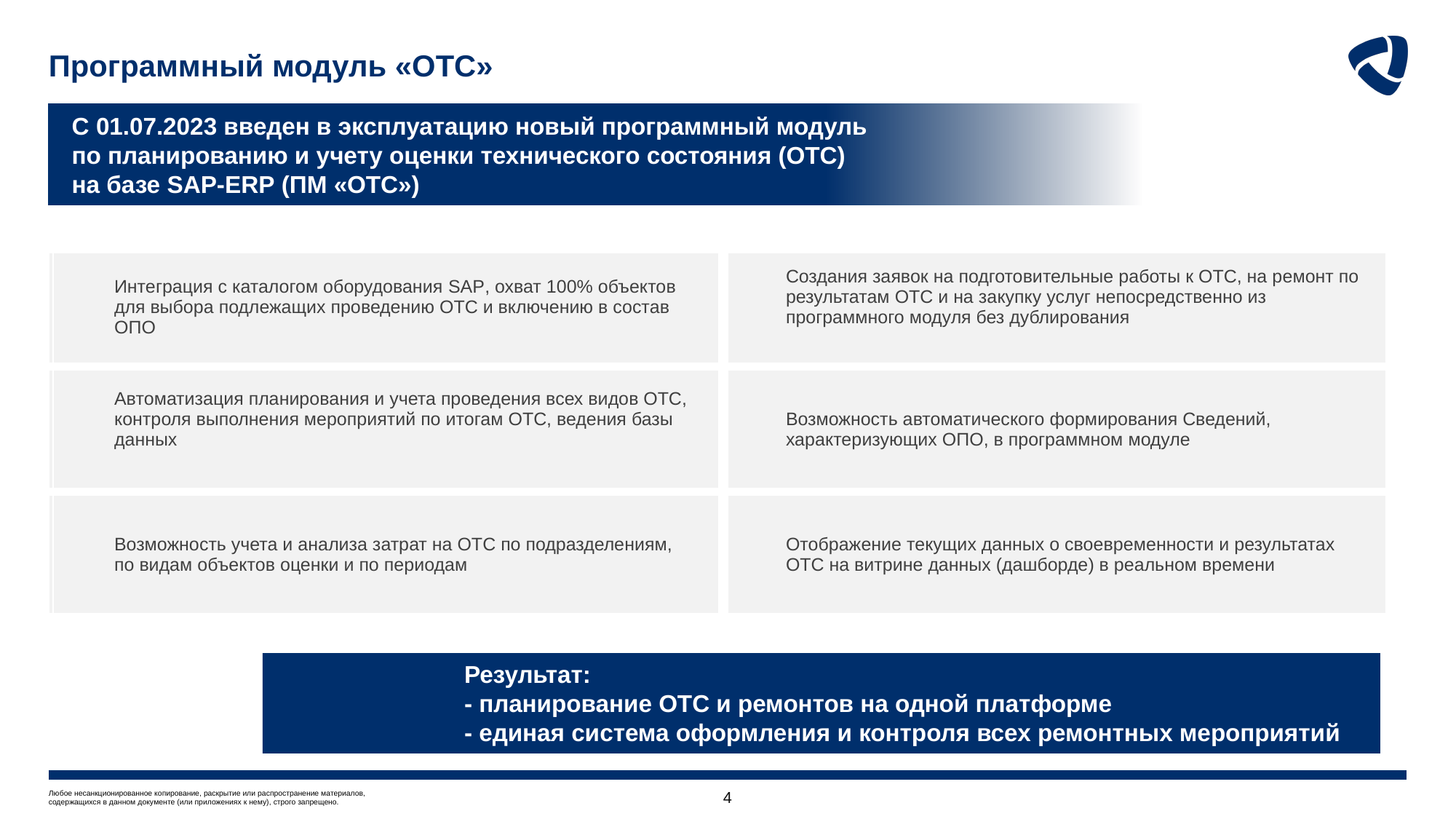

# Программный модуль «ОТС»

С 01.07.2023 введен в эксплуатацию новый программный модуль
по планированию и учету оценки технического состояния (ОТС)
на базе SAP-ERP (ПМ «ОТС»)
|  |
| --- |
|  |
|  |
|  |
|  |
|  |
|  |
|  |
|  |
|  |
|  |
|  |
|  |  |  |
| --- | --- | --- |
|  | Интеграция с каталогом оборудования SAP, охват 100% объектов для выбора подлежащих проведению ОТС и включению в состав ОПО | Создания заявок на подготовительные работы к ОТС, на ремонт по результатам ОТС и на закупку услуг непосредственно из программного модуля без дублирования |
|  |  |  |
|  | Автоматизация планирования и учета проведения всех видов ОТС, контроля выполнения мероприятий по итогам ОТС, ведения базы данных | Возможность автоматического формирования Сведений, характеризующих ОПО, в программном модуле |
|  |  |  |
|  | Возможность учета и анализа затрат на ОТС по подразделениям, по видам объектов оценки и по периодам | Отображение текущих данных о своевременности и результатах ОТС на витрине данных (дашборде) в реальном времени |

Результат:
- планирование ОТС и ремонтов на одной платформе
- единая система оформления и контроля всех ремонтных мероприятий
4